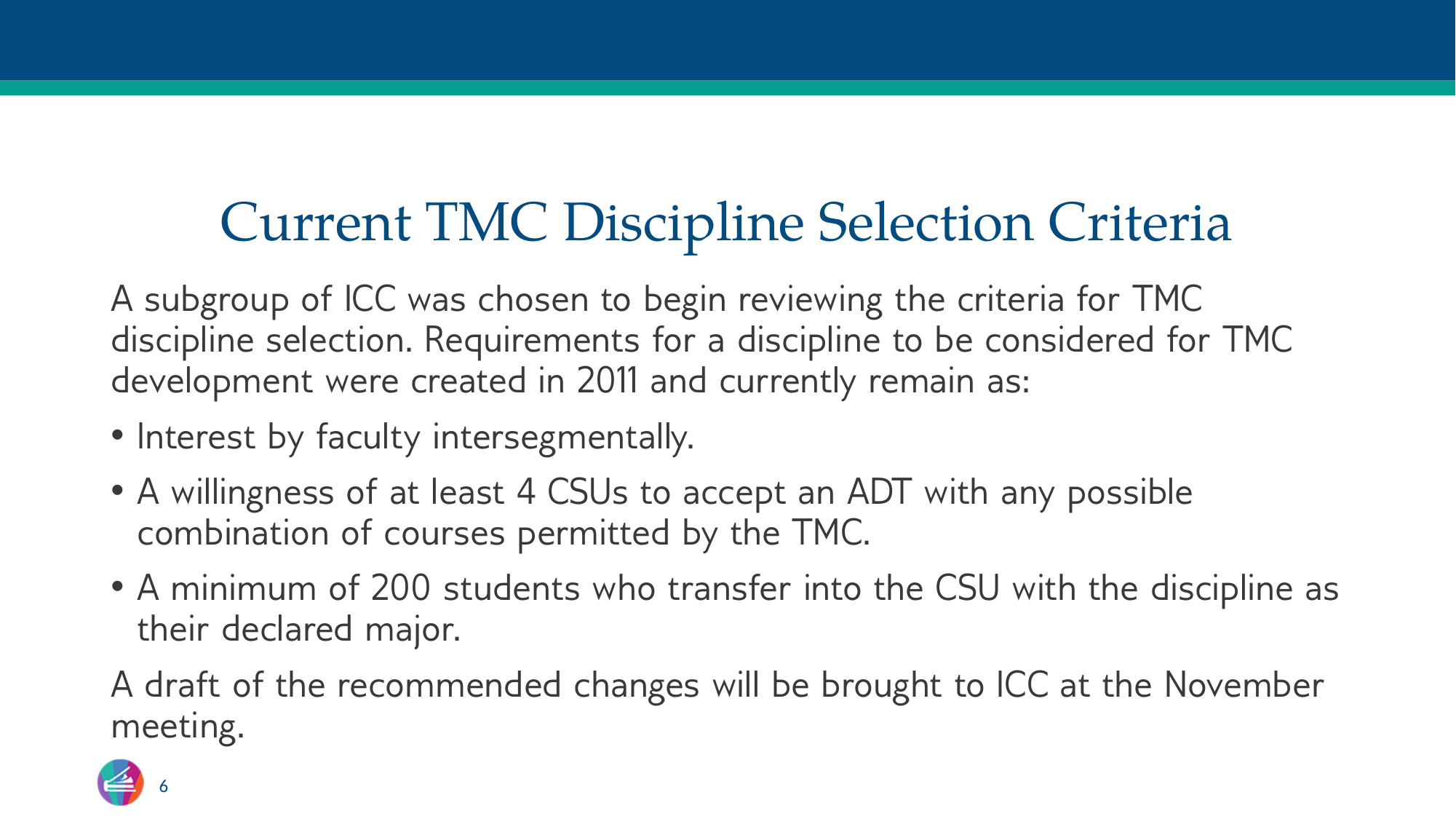

# Current TMC Discipline Selection Criteria
A subgroup of ICC was chosen to begin reviewing the criteria for TMC discipline selection. Requirements for a discipline to be considered for TMC development were created in 2011 and currently remain as:
Interest by faculty intersegmentally.
A willingness of at least 4 CSUs to accept an ADT with any possible combination of courses permitted by the TMC.
A minimum of 200 students who transfer into the CSU with the discipline as their declared major.
A draft of the recommended changes will be brought to ICC at the November meeting.

6